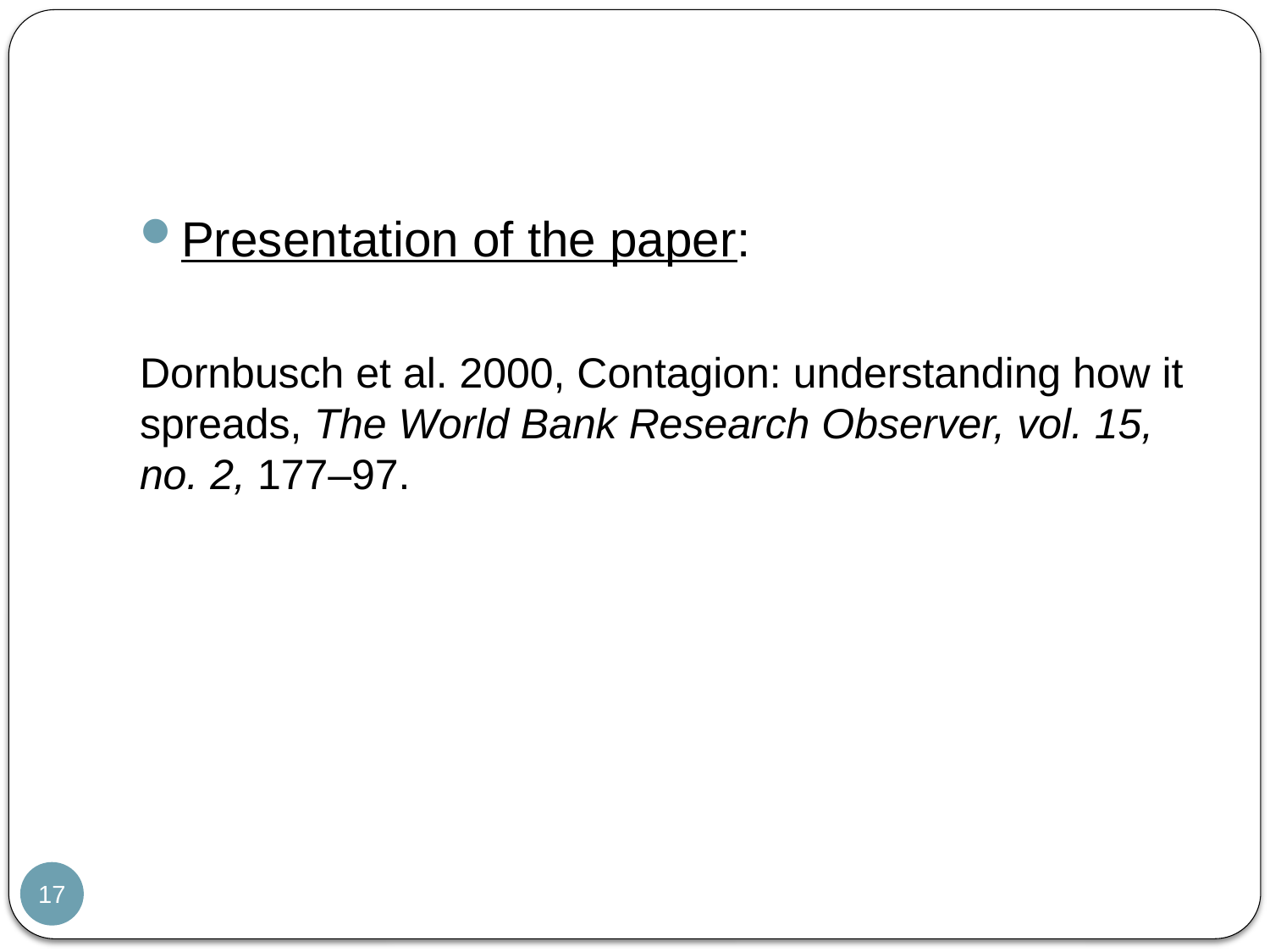

Presentation of the paper:

Dornbusch et al. 2000, Contagion: understanding how it spreads, The World Bank Research Observer, vol. 15, no. 2, 177–97.
17